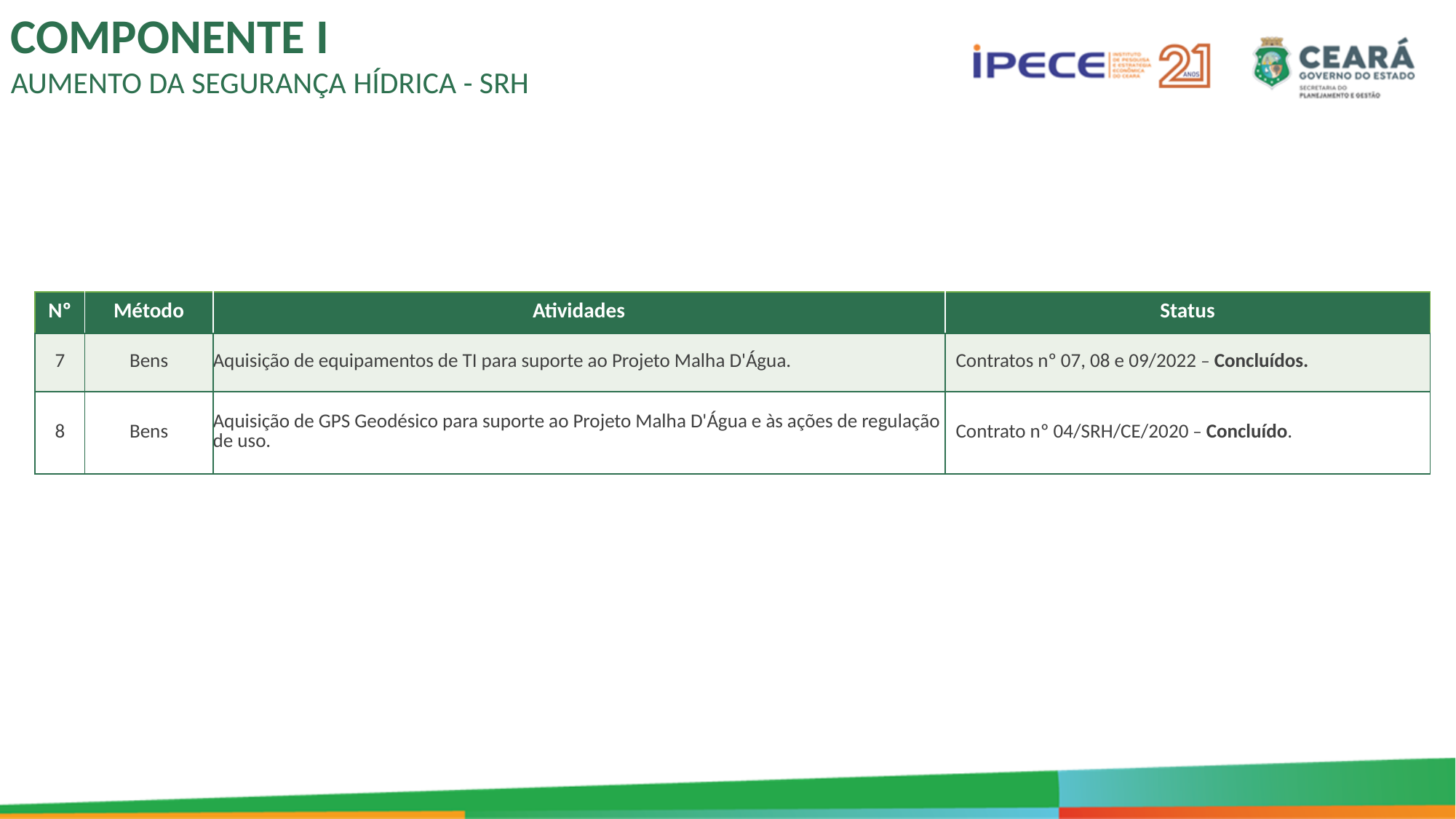

COMPONENTE I
AUMENTO DA SEGURANÇA HÍDRICA - SRH
| Nº | Método | Atividades | Status |
| --- | --- | --- | --- |
| 7 | Bens | Aquisição de equipamentos de TI para suporte ao Projeto Malha D'Água. | Contratos nº 07, 08 e 09/2022 – Concluídos. |
| 8 | Bens | Aquisição de GPS Geodésico para suporte ao Projeto Malha D'Água e às ações de regulação de uso. | Contrato nº 04/SRH/CE/2020 – Concluído. |